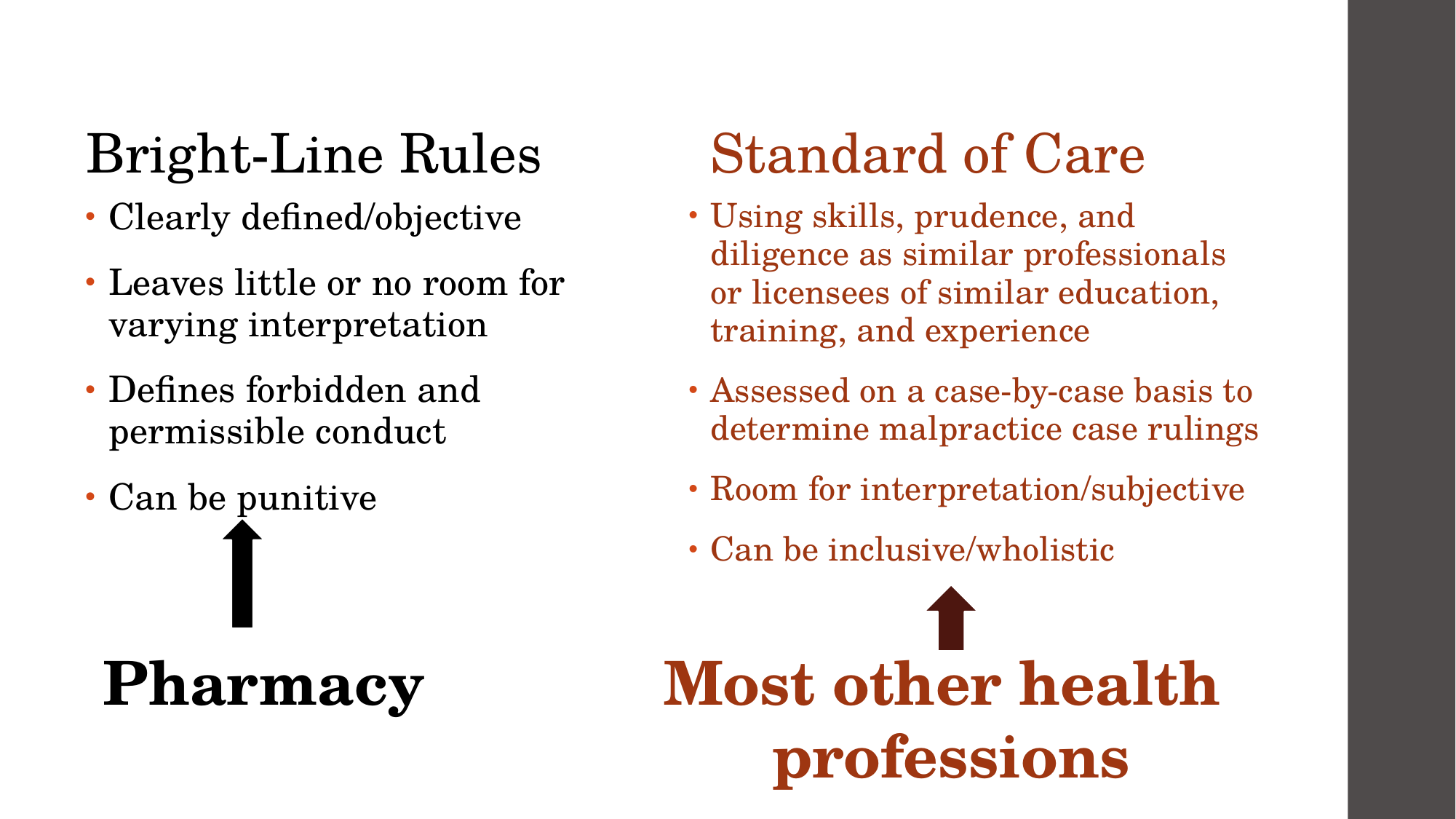

Bright-Line Rules
Standard of Care
Clearly defined/objective
Leaves little or no room for varying interpretation
Defines forbidden and permissible conduct
Can be punitive
Using skills, prudence, and diligence as similar professionals or licensees of similar education, training, and experience
Assessed on a case-by-case basis to determine malpractice case rulings
Room for interpretation/subjective
Can be inclusive/wholistic

Pharmacy
Most other health
professions